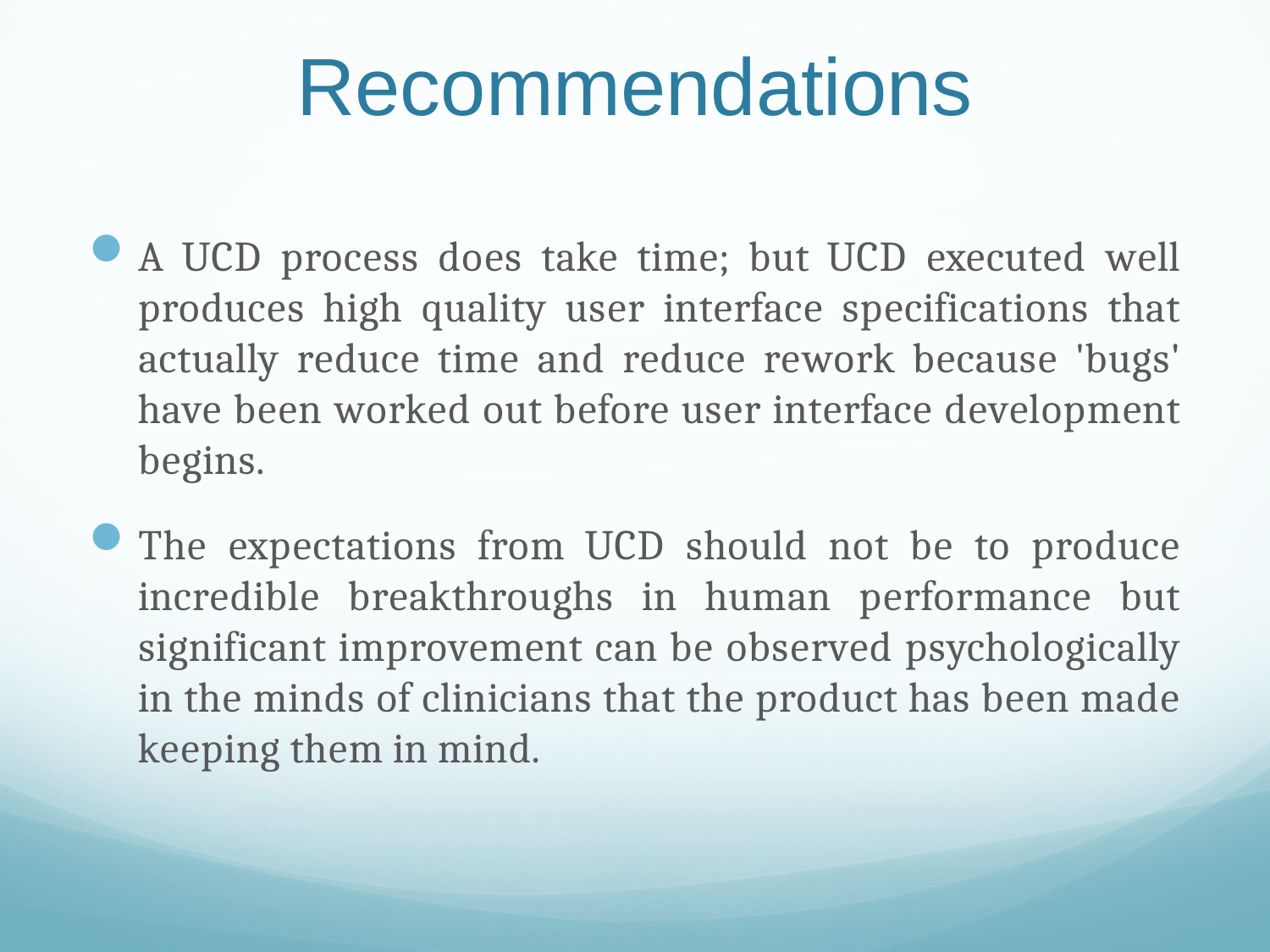

# Recommendations
A UCD process does take time; but UCD executed well produces high quality user interface specifications that actually reduce time and reduce rework because 'bugs' have been worked out before user interface development begins.
The expectations from UCD should not be to produce incredible breakthroughs in human performance but significant improvement can be observed psychologically in the minds of clinicians that the product has been made keeping them in mind.